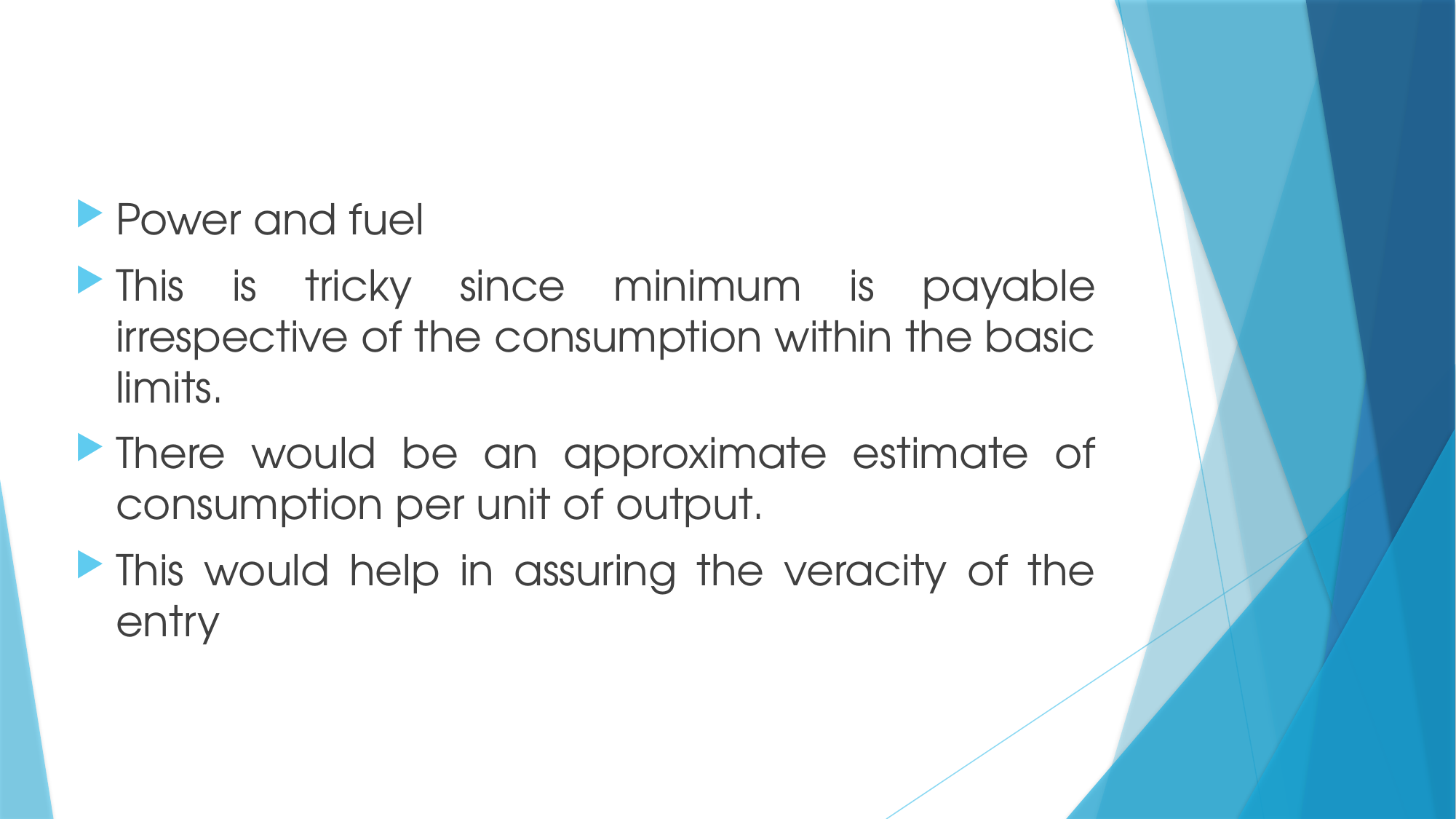

#
Power and fuel
This is tricky since minimum is payable irrespective of the consumption within the basic limits.
There would be an approximate estimate of consumption per unit of output.
This would help in assuring the veracity of the entry